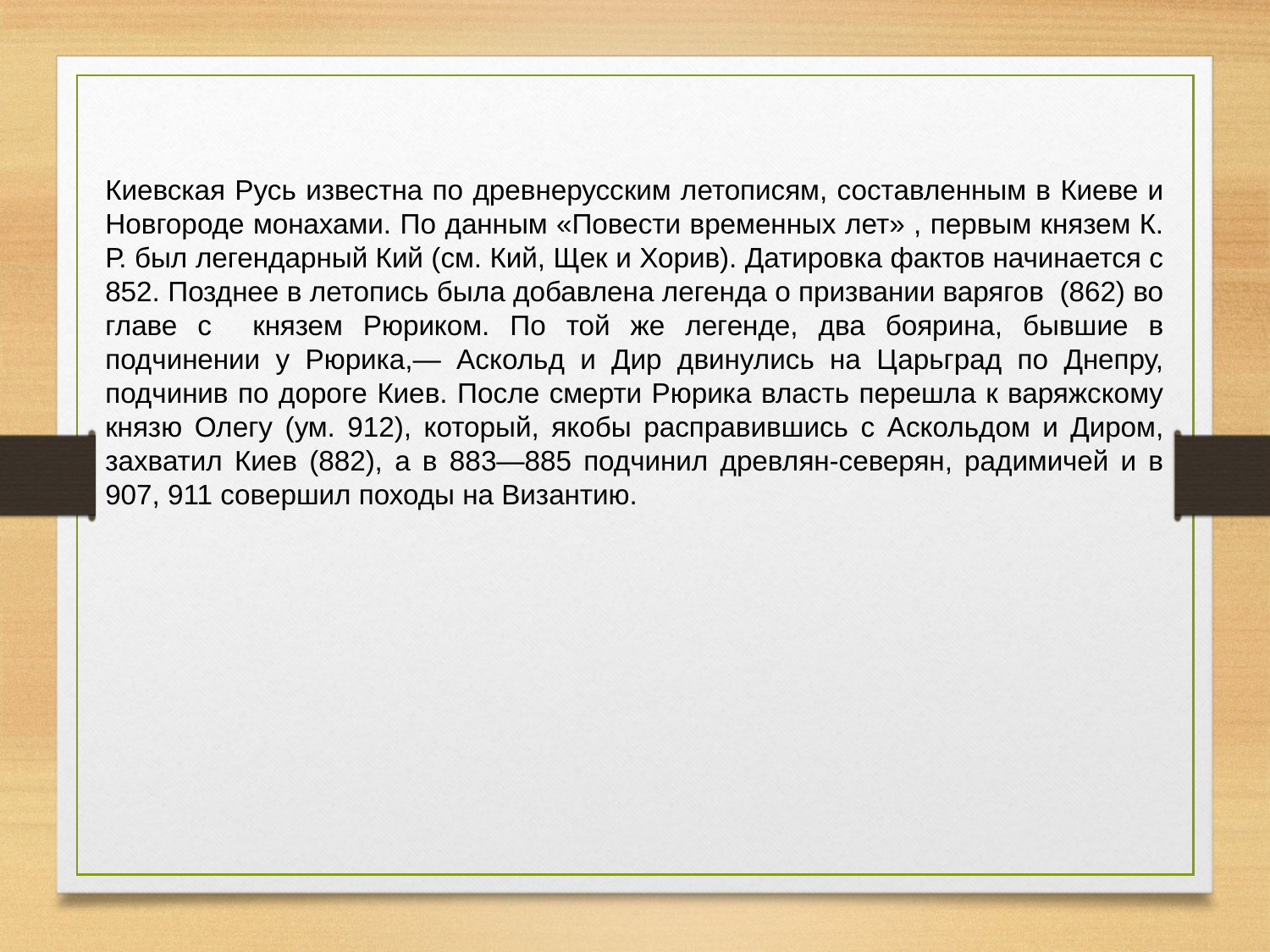

Киевская Русь известна по древнерусским летописям, составленным в Киеве и Новгороде монахами. По данным «Повести временных лет» , первым князем К. Р. был легендарный Кий (см. Кий, Щек и Хорив). Датировка фактов начинается с 852. Позднее в летопись была добавлена легенда о призвании варягов  (862) во главе с  князем Рюриком. По той же легенде, два боярина, бывшие в подчинении у Рюрика,— Аскольд и Дир двинулись на Царьград по Днепру, подчинив по дороге Киев. После смерти Рюрика власть перешла к варяжскому князю Олегу (ум. 912), который, якобы расправившись с Аскольдом и Диром, захватил Киев (882), а в 883—885 подчинил древлян-северян, радимичей и в 907, 911 совершил походы на Византию.